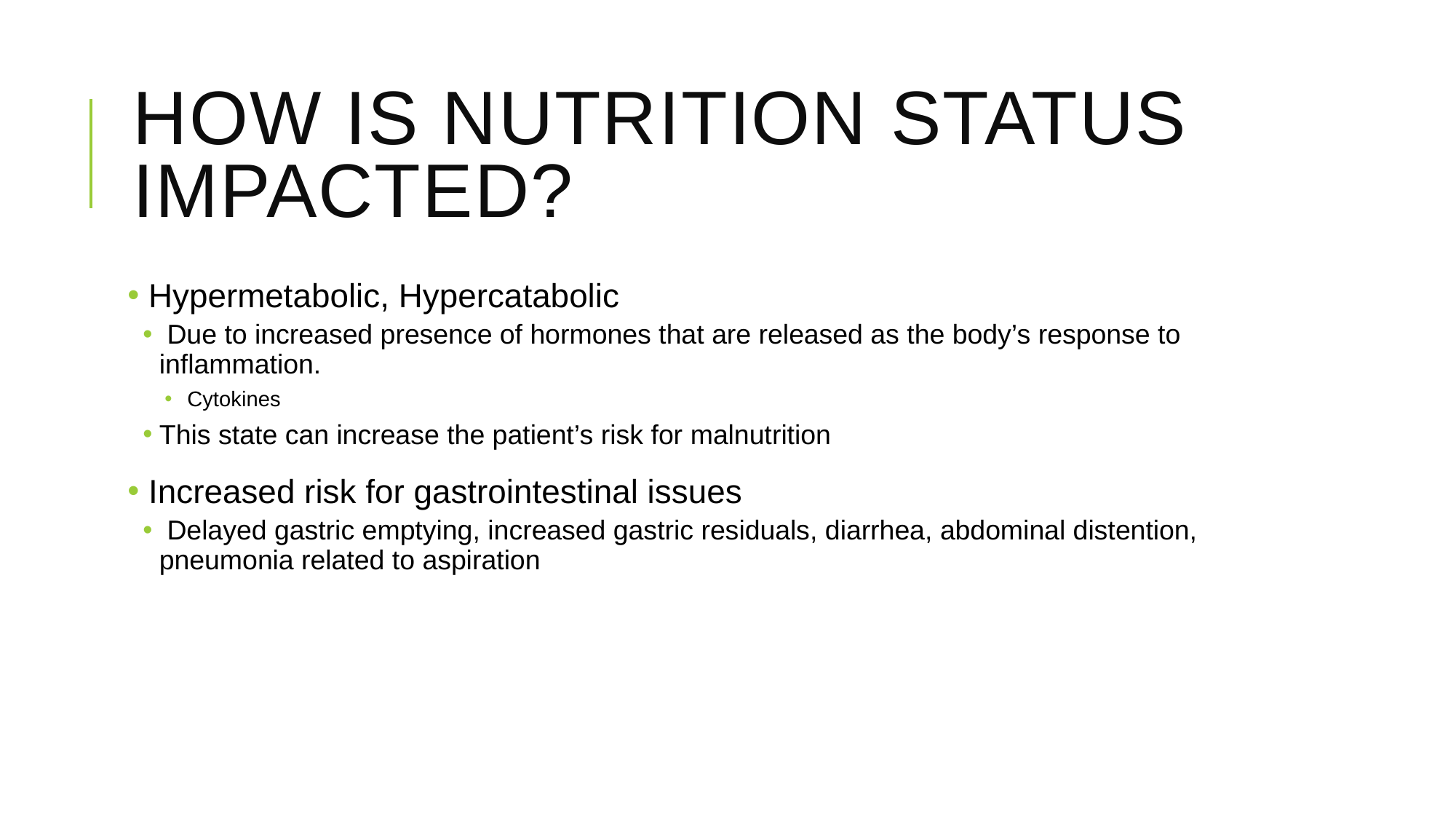

# How is nutrition status impacted?
 Hypermetabolic, Hypercatabolic
 Due to increased presence of hormones that are released as the body’s response to inflammation.
 Cytokines
This state can increase the patient’s risk for malnutrition
 Increased risk for gastrointestinal issues
 Delayed gastric emptying, increased gastric residuals, diarrhea, abdominal distention, pneumonia related to aspiration